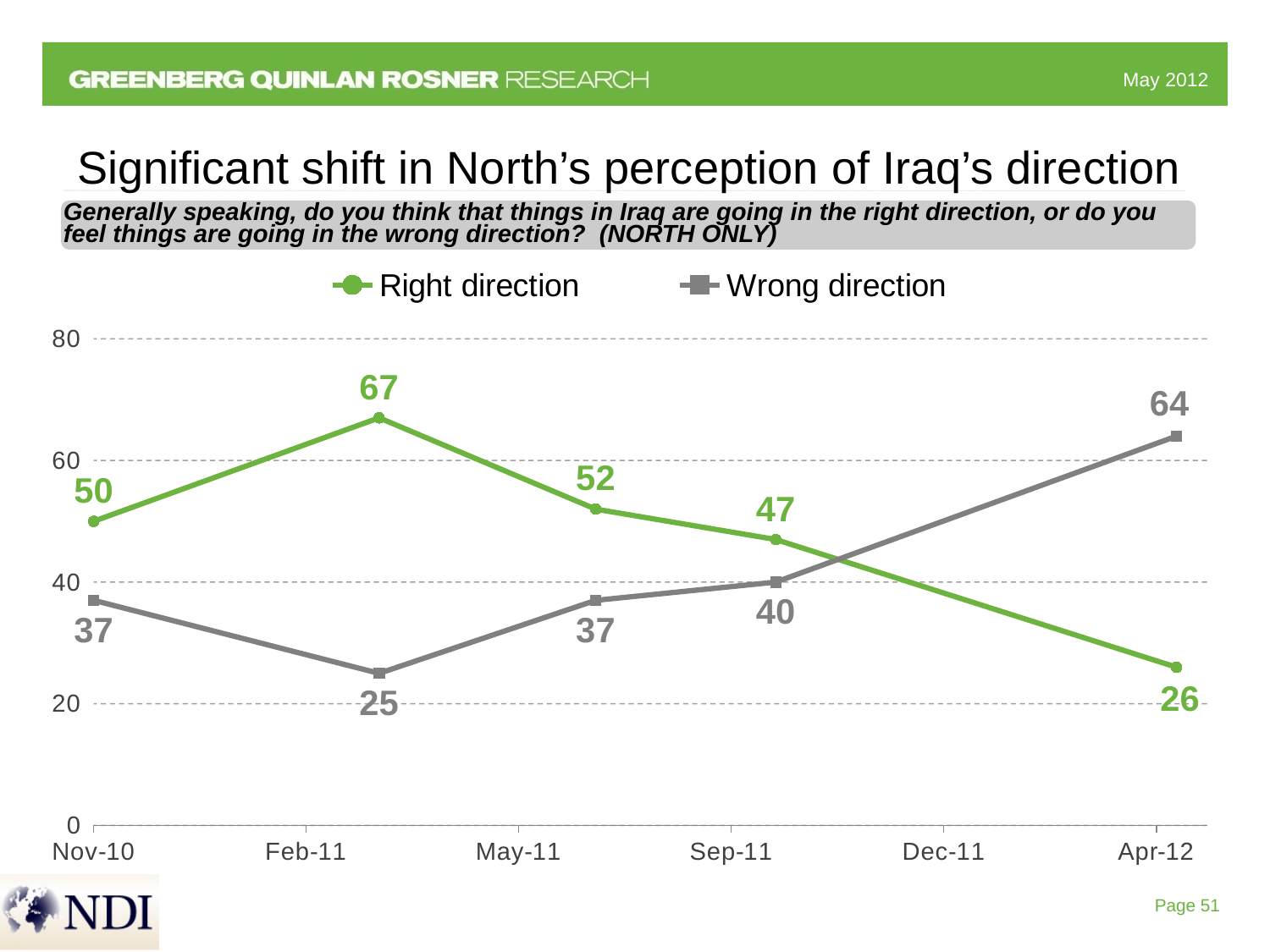

# Significant shift in North’s perception of Iraq’s direction
Generally speaking, do you think that things in Iraq are going in the right direction, or do you feel things are going in the wrong direction?  (NORTH ONLY)

### Chart

| Category | Right direction | Wrong direction |
|---|---|---|
| 41019 | 26.0 | 64.0 |
| 40821 | 47.0 | 40.0 |
| 40732 | 52.0 | 37.0 |
| 40625 | 67.0 | 25.0 |
| 40484 | 50.0 | 37.0 |
Page 51